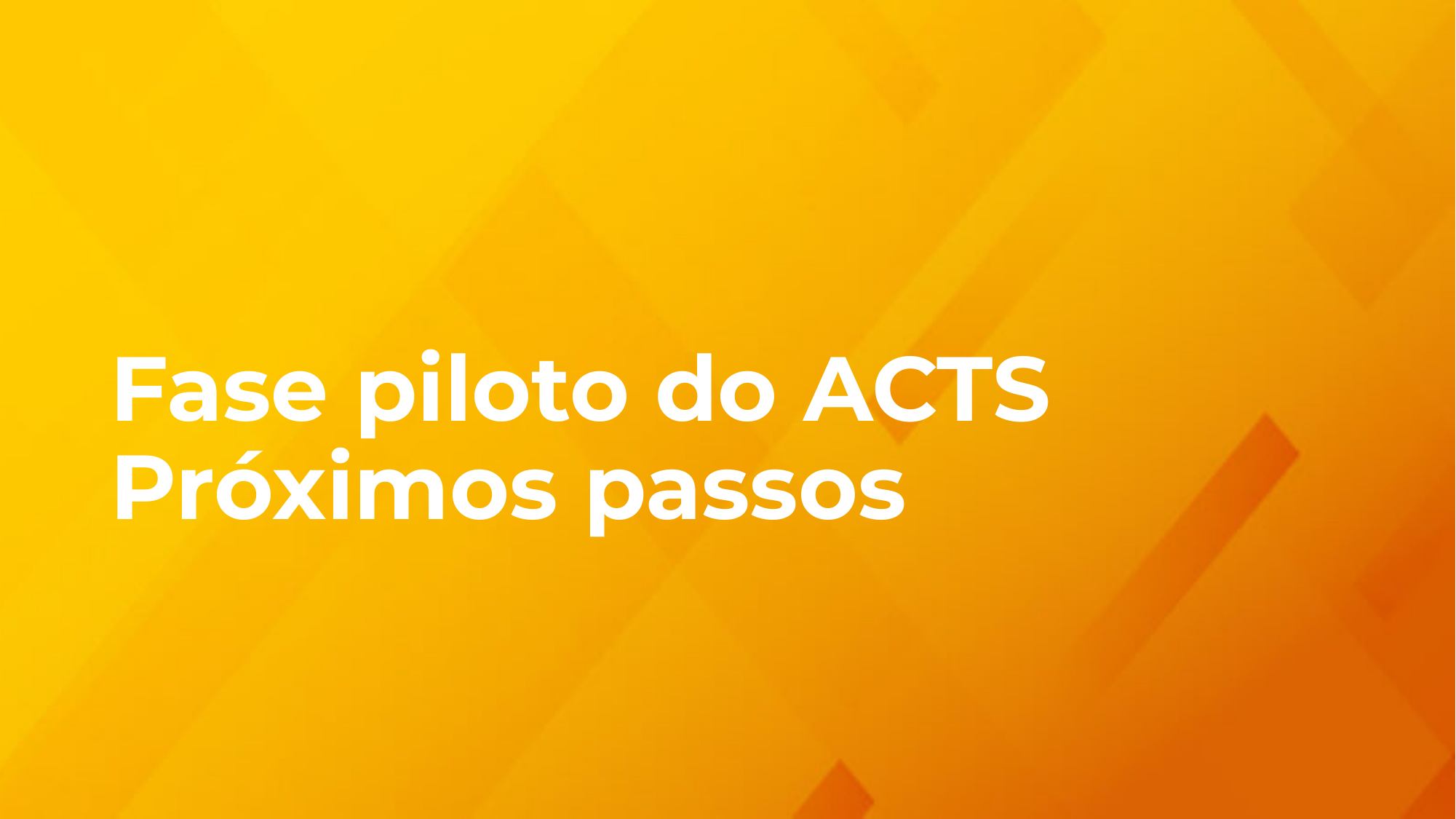

# Fase piloto do ACTS Próximos passos